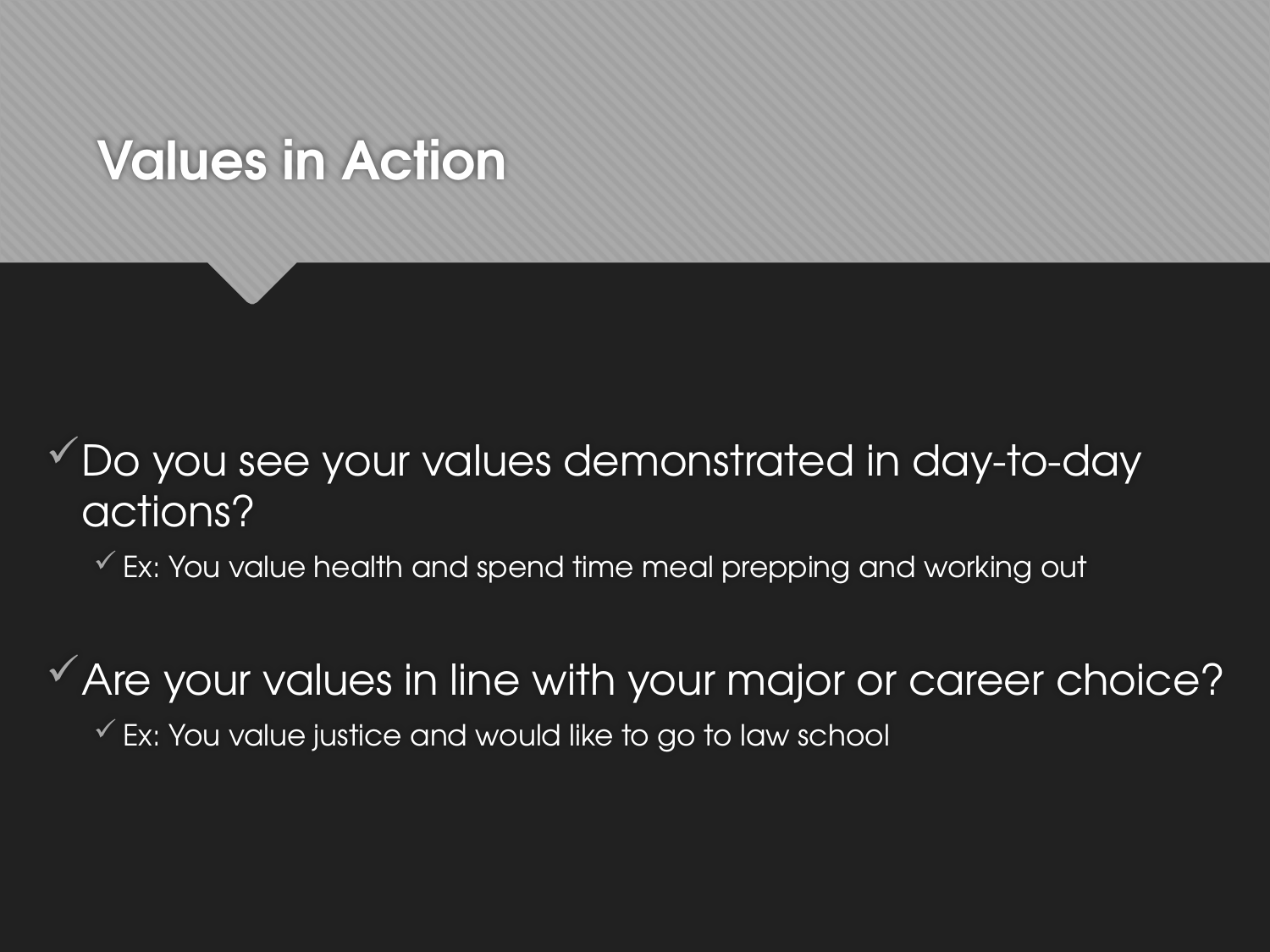

# Values in Action
Do you see your values demonstrated in day-to-day actions?
Ex: You value health and spend time meal prepping and working out

Are your values in line with your major or career choice?
Ex: You value justice and would like to go to law school